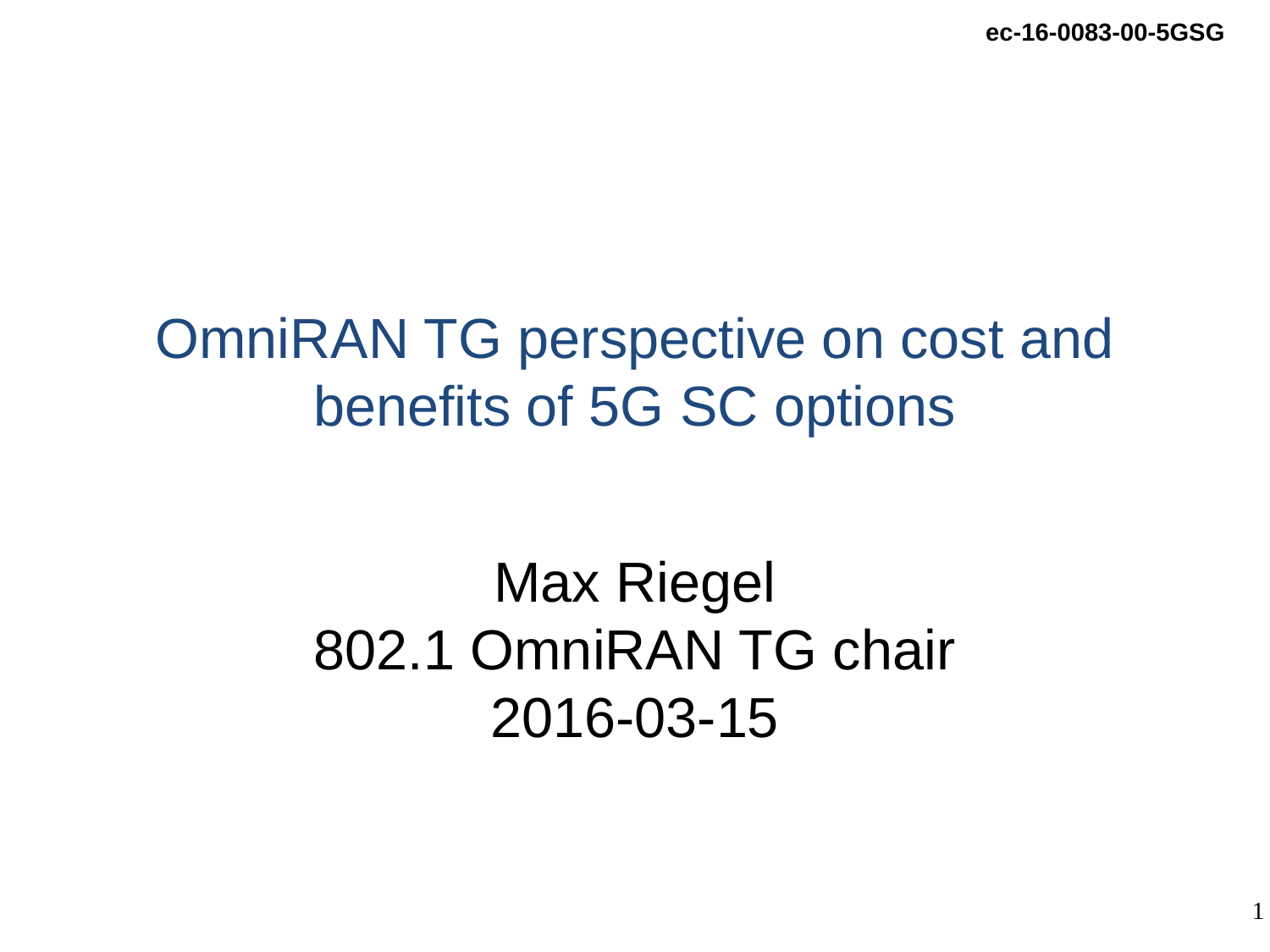

# OmniRAN TG perspective on cost and benefits of 5G SC options
Max Riegel
802.1 OmniRAN TG chair
2016-03-15